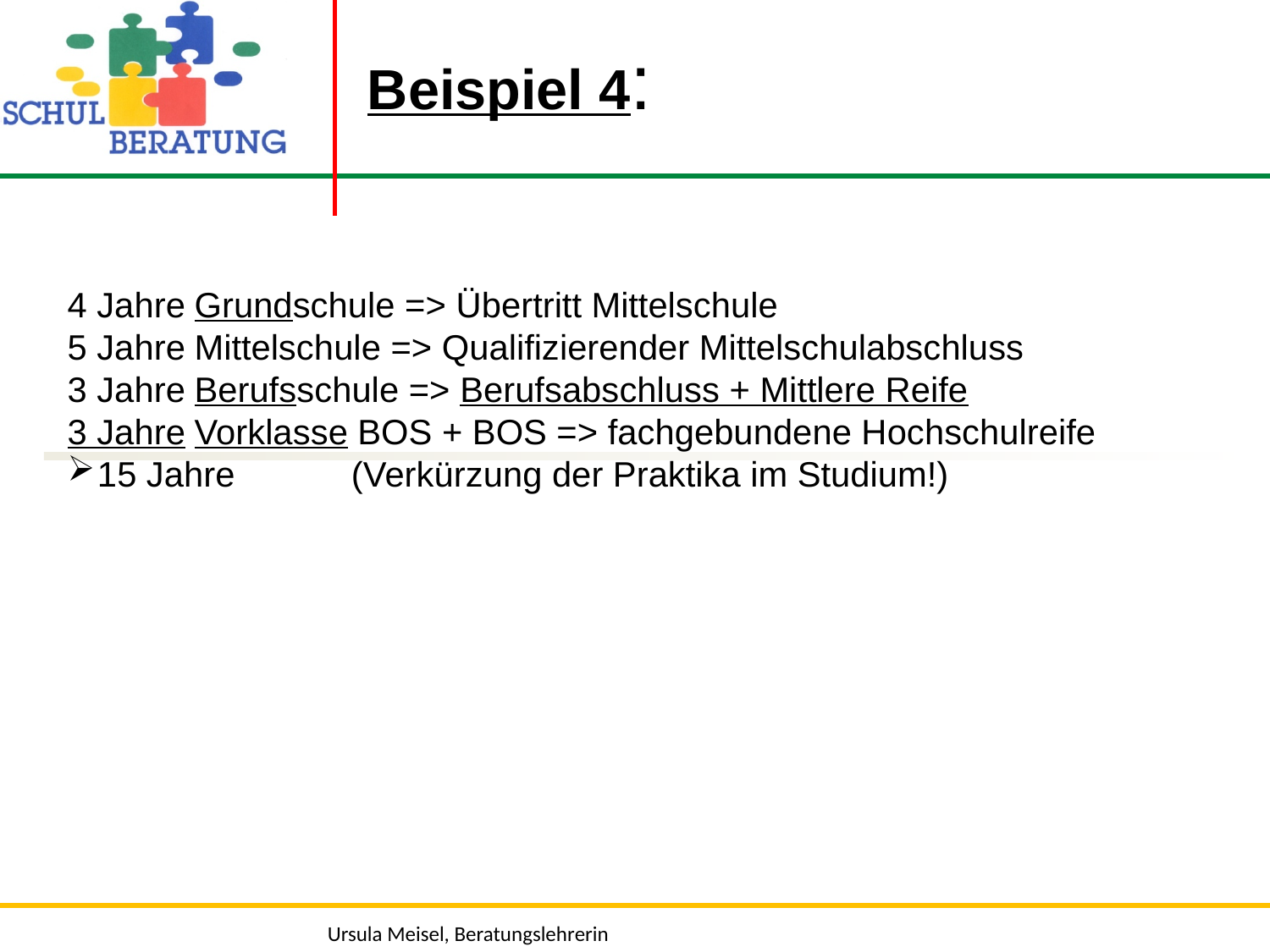

Beispiel 4:
4 Jahre	Grundschule => Übertritt Mittelschule
5 Jahre	Mittelschule => Qualifizierender Mittelschulabschluss
3 Jahre	Berufsschule => Berufsabschluss + Mittlere Reife
3 Jahre	Vorklasse BOS + BOS => fachgebundene Hochschulreife
15 Jahre	(Verkürzung der Praktika im Studium!)